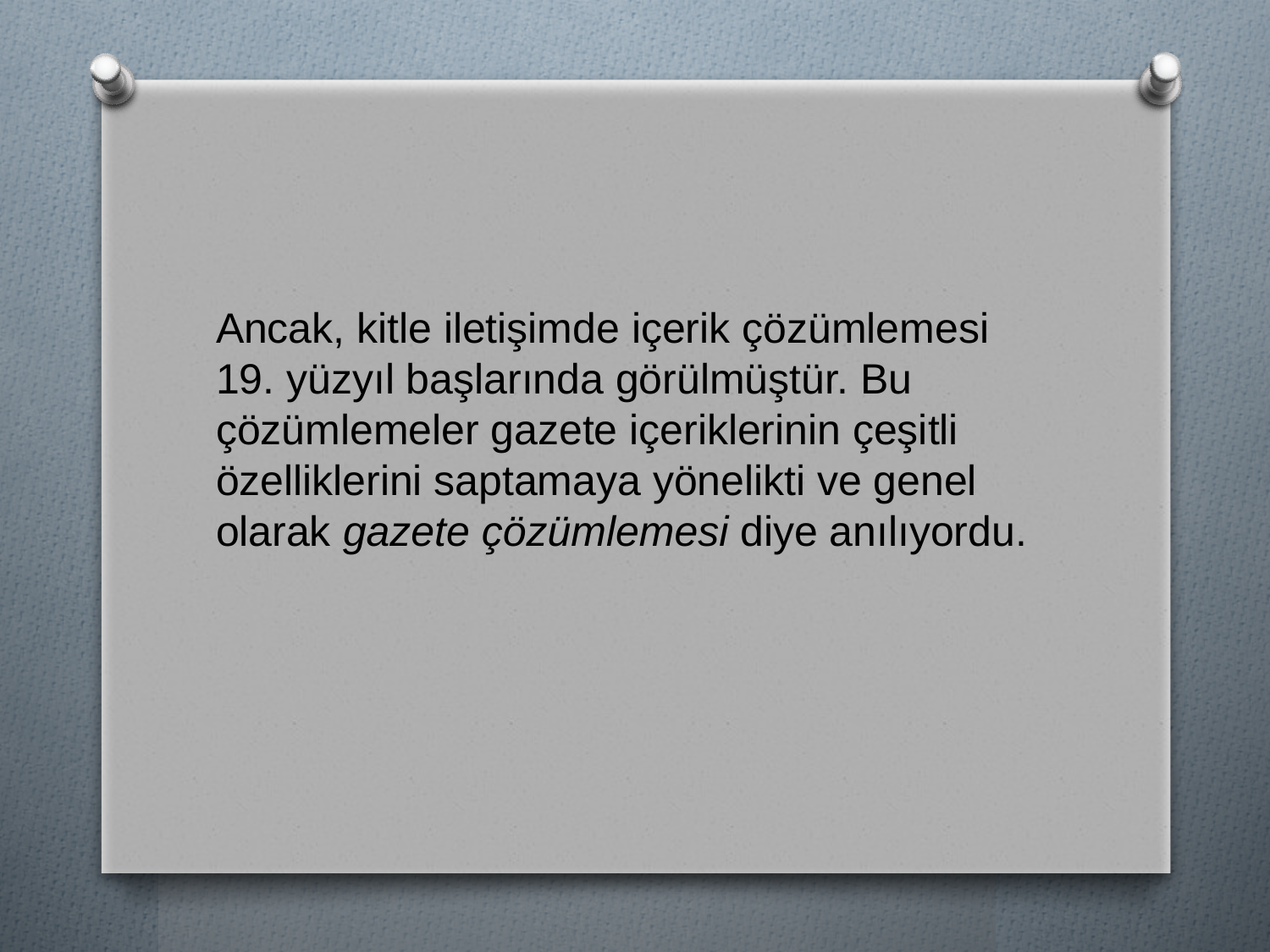

#
Ancak, kitle iletişimde içerik çözümlemesi 19. yüzyıl başlarında görülmüştür. Bu çözümlemeler gazete içeriklerinin çeşitli özelliklerini saptamaya yönelikti ve genel olarak gazete çözümlemesi diye anılıyordu.